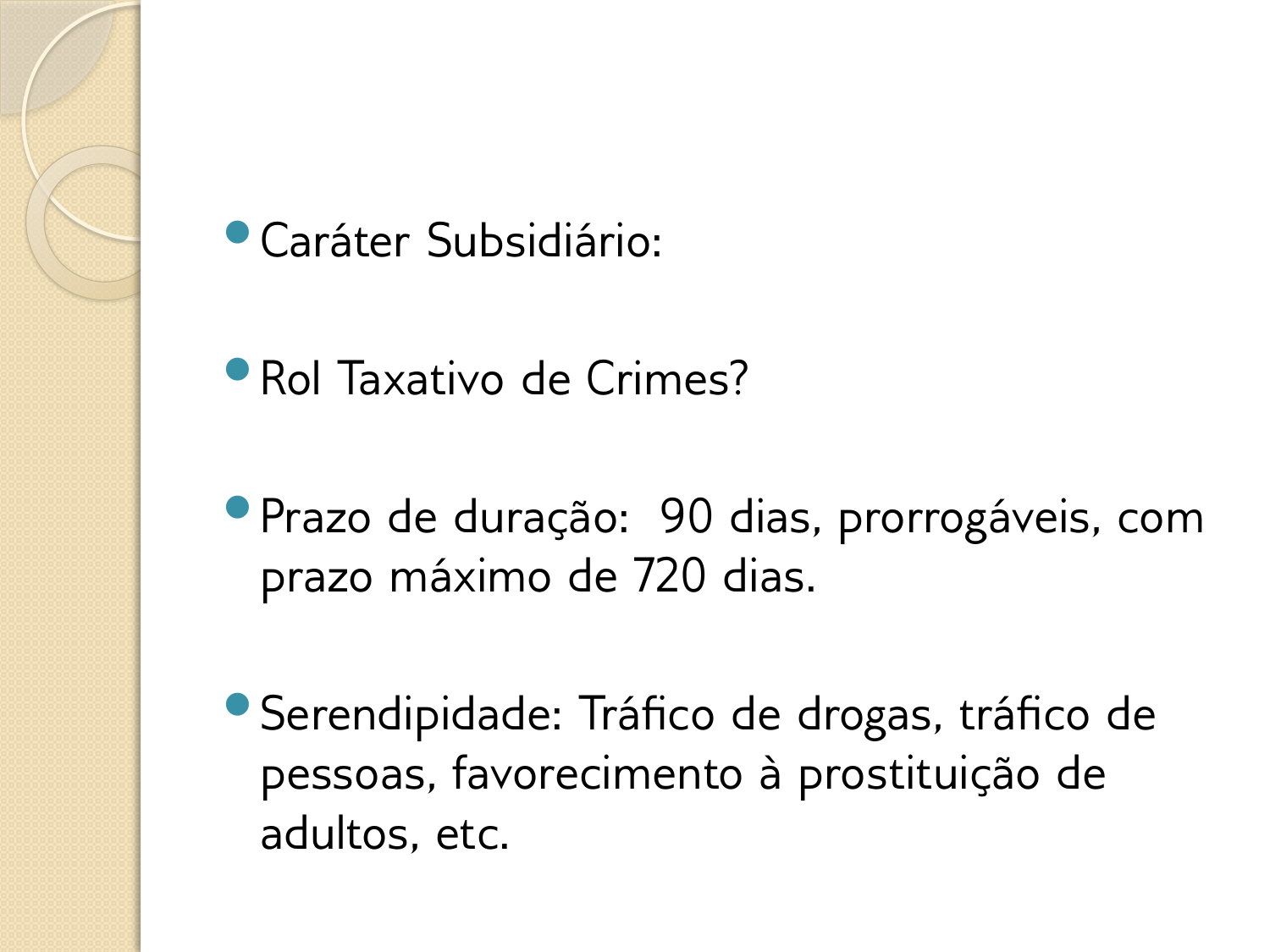

#
Caráter Subsidiário:

Rol Taxativo de Crimes?

Prazo de duração:  90 dias, prorrogáveis, com prazo máximo de 720 dias.

Serendipidade: Tráfico de drogas, tráfico de pessoas, favorecimento à prostituição de adultos, etc.